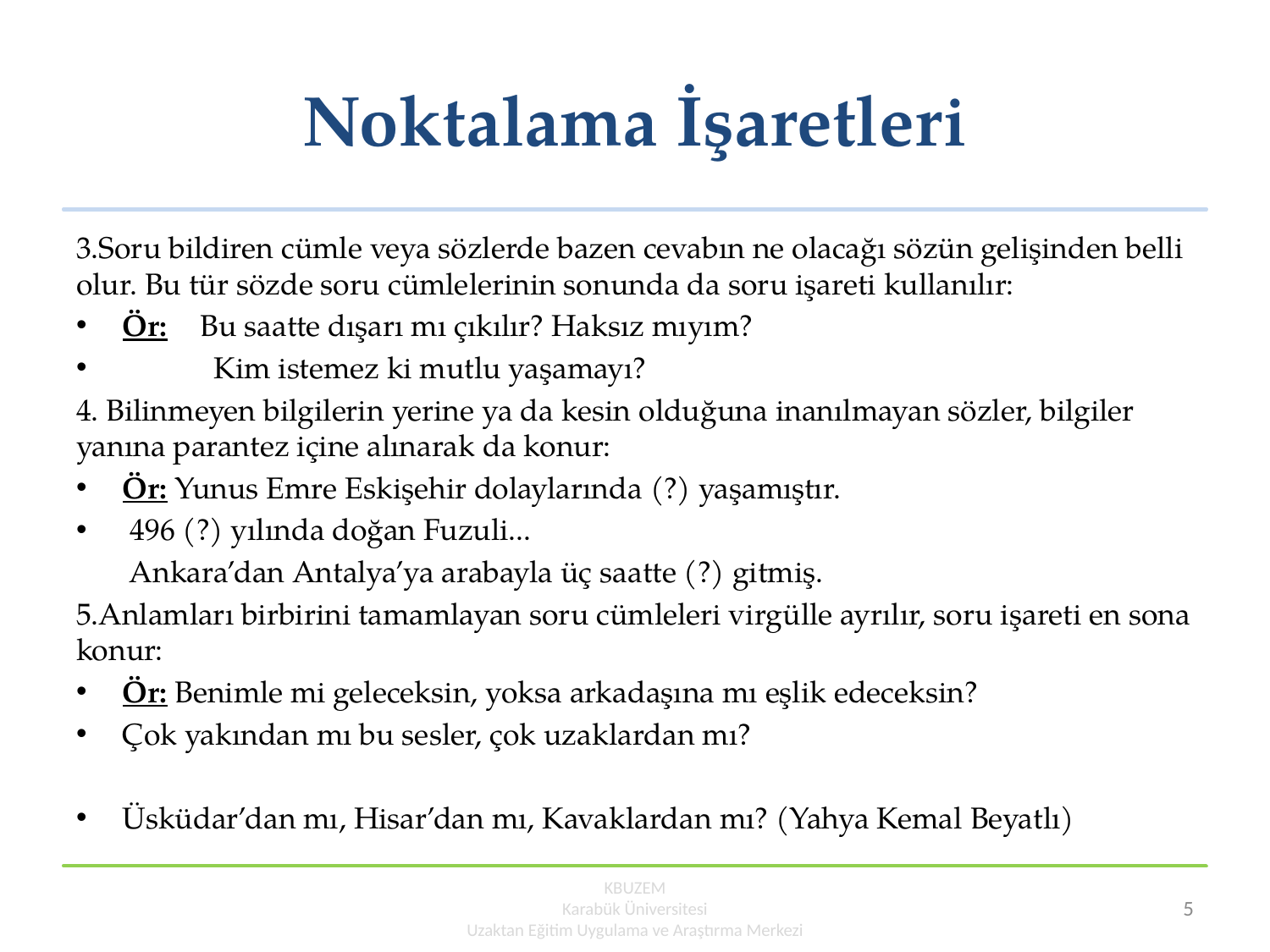

# Noktalama İşaretleri
3.Soru bildiren cümle veya sözlerde bazen cevabın ne olacağı sözün gelişinden belli olur. Bu tür sözde soru cümlelerinin sonunda da soru işareti kullanılır:
Ör:	Bu saatte dışarı mı çıkılır? Haksız mıyım?
            Kim istemez ki mutlu yaşamayı?
4. Bilinmeyen bilgilerin yerine ya da kesin olduğuna inanılmayan sözler, bilgiler yanına parantez içine alınarak da konur:
Ör: Yunus Emre Eskişehir dolaylarında (?) yaşamıştır.
 496 (?) yılında doğan Fuzuli...
       Ankara’dan Antalya’ya arabayla üç saatte (?) gitmiş.
5.Anlamları birbirini tamamlayan soru cümleleri virgülle ayrılır, soru işareti en sona konur:
Ör: Benimle mi geleceksin, yoksa arkadaşına mı eşlik edeceksin?
Çok yakından mı bu sesler, çok uzaklardan mı?

Üsküdar’dan mı, Hisar’dan mı, Kavaklardan mı? (Yahya Kemal Beyatlı)
KBUZEM
Karabük Üniversitesi
Uzaktan Eğitim Uygulama ve Araştırma Merkezi
5